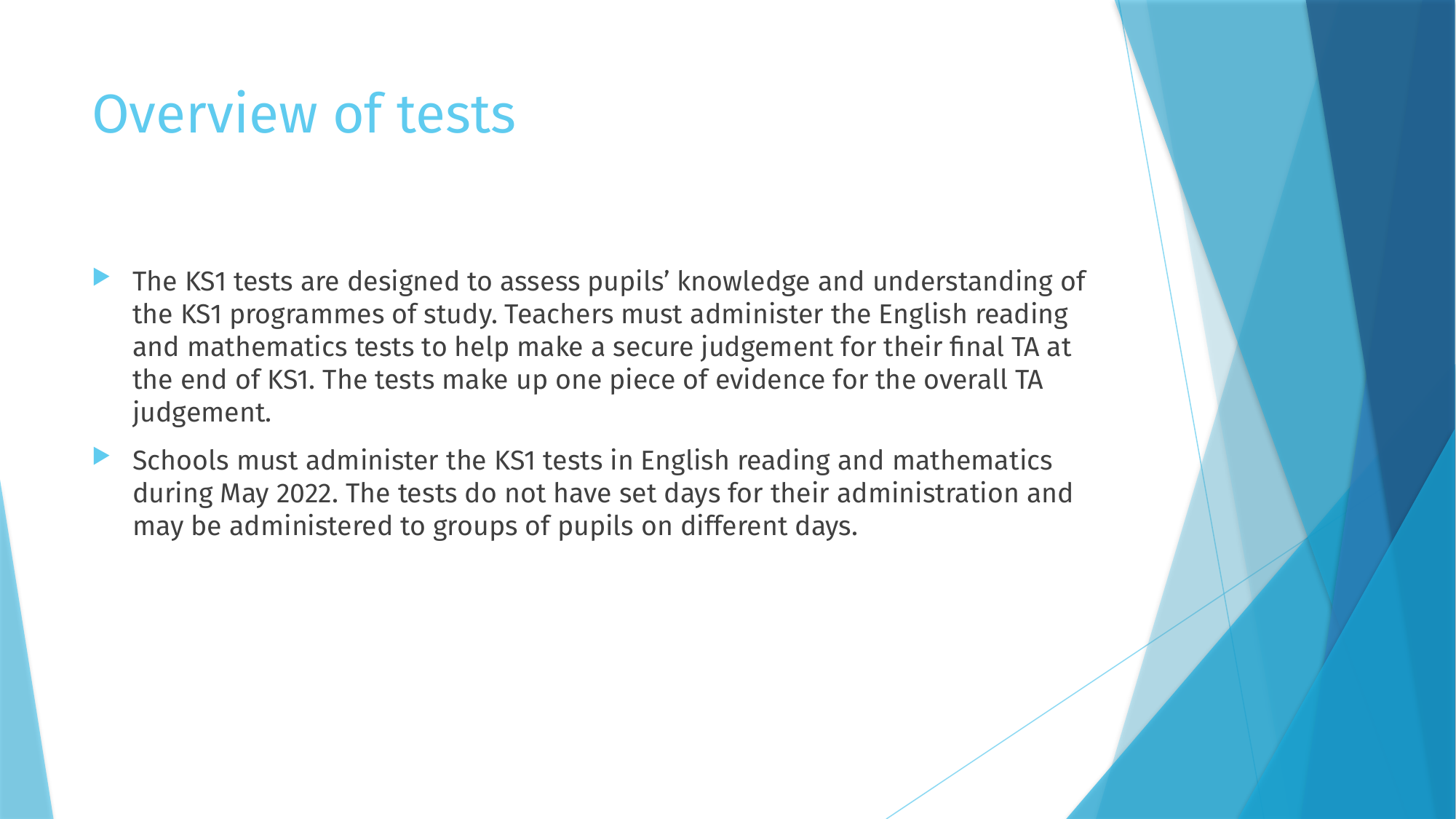

# Overview of tests
The KS1 tests are designed to assess pupils’ knowledge and understanding of the KS1 programmes of study. Teachers must administer the English reading and mathematics tests to help make a secure judgement for their final TA at the end of KS1. The tests make up one piece of evidence for the overall TA judgement.
Schools must administer the KS1 tests in English reading and mathematics during May 2022. The tests do not have set days for their administration and may be administered to groups of pupils on different days.